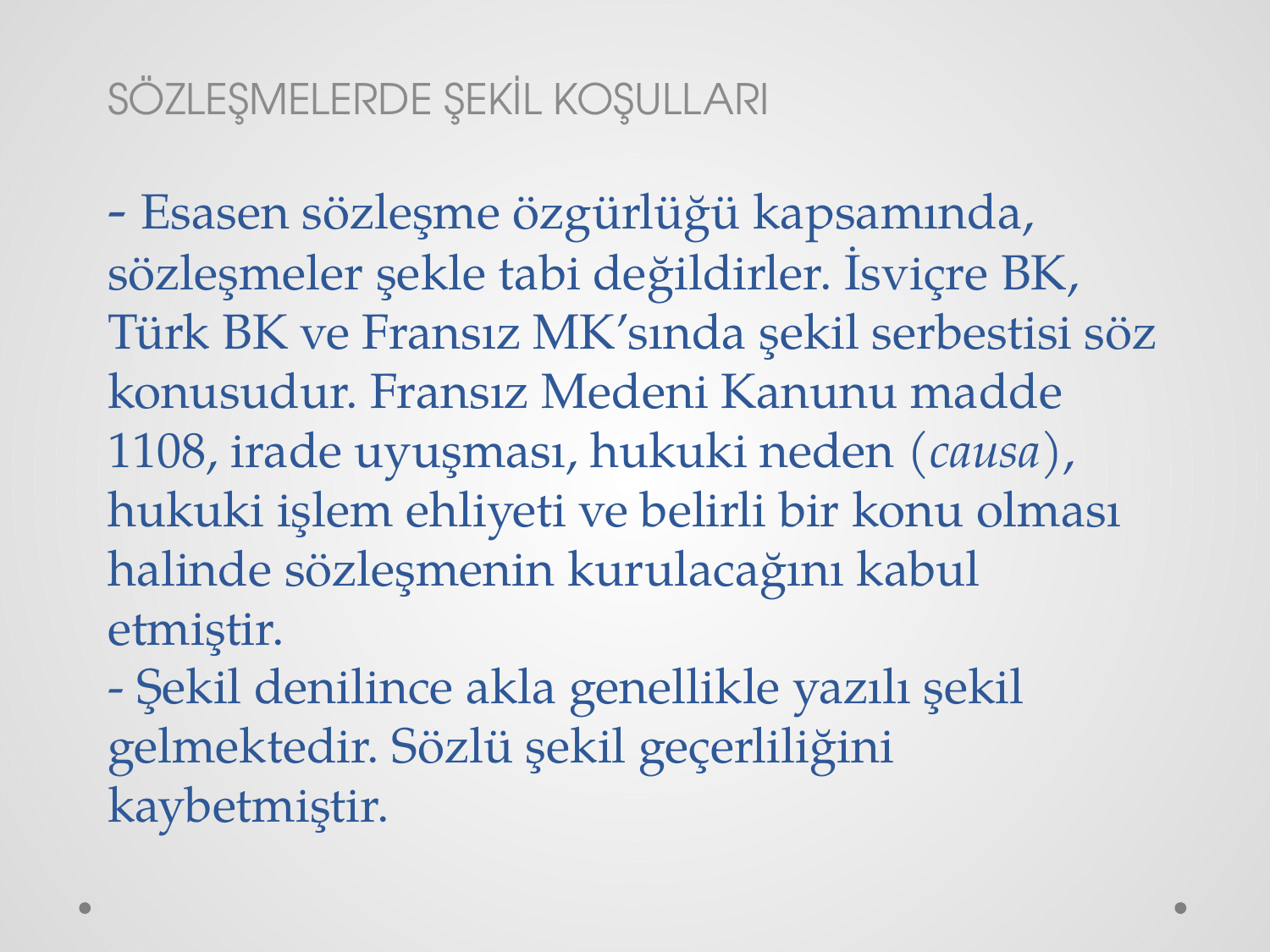

SÖZLEŞMELERDE ŞEKİL KOŞULLARI
# - Esasen sözleşme özgürlüğü kapsamında, sözleşmeler şekle tabi değildirler. İsviçre BK, Türk BK ve Fransız MK’sında şekil serbestisi söz konusudur. Fransız Medeni Kanunu madde 1108, irade uyuşması, hukuki neden (causa), hukuki işlem ehliyeti ve belirli bir konu olması halinde sözleşmenin kurulacağını kabul etmiştir. - Şekil denilince akla genellikle yazılı şekil gelmektedir. Sözlü şekil geçerliliğini kaybetmiştir.